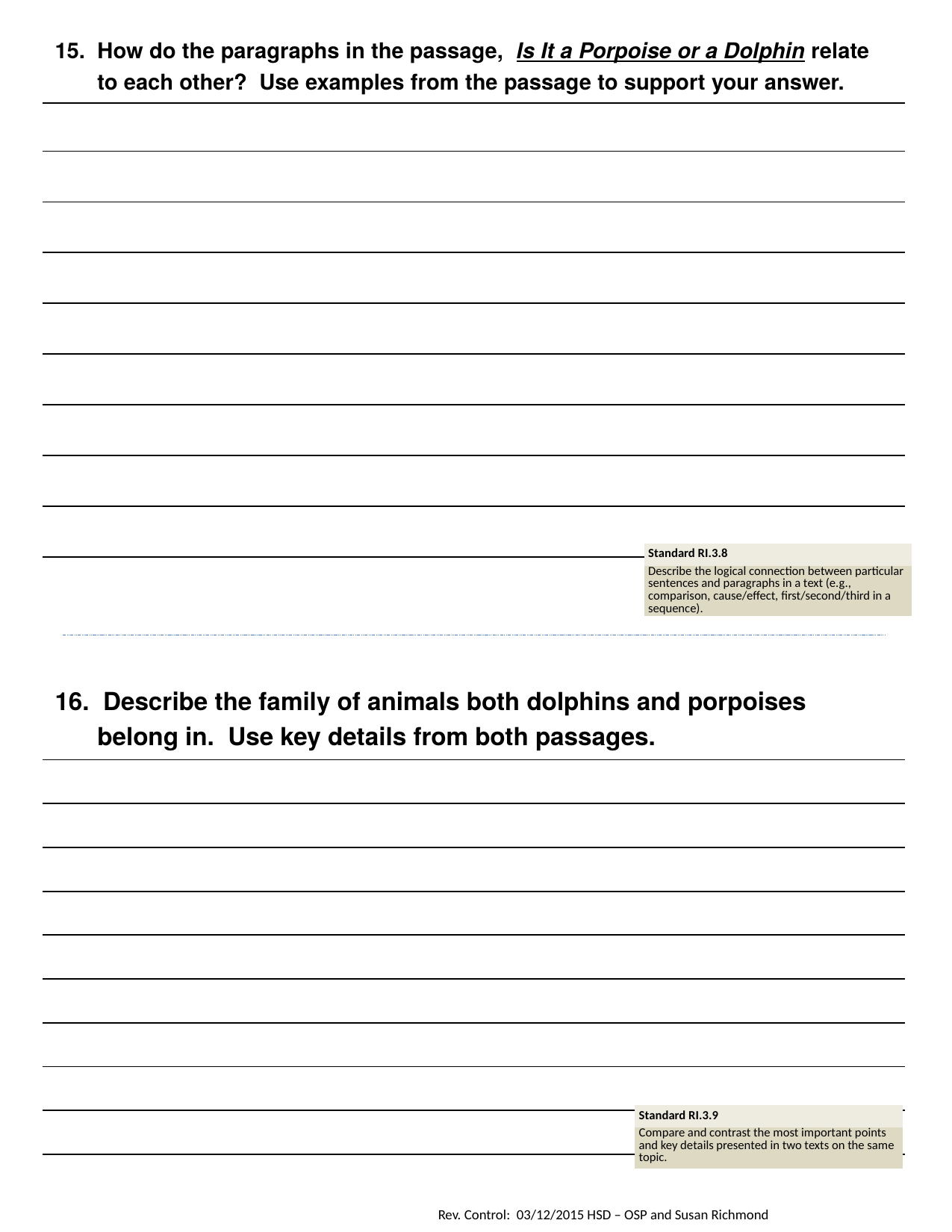

| 15. How do the paragraphs in the passage, Is It a Porpoise or a Dolphin relate to each other? Use examples from the passage to support your answer. |
| --- |
|  |
|  |
|  |
|  |
|  |
|  |
|  |
|  |
|  |
| Standard RI.3.8 |
| --- |
| Describe the logical connection between particular sentences and paragraphs in a text (e.g., comparison, cause/effect, first/second/third in a sequence). |
| 16. Describe the family of animals both dolphins and porpoises belong in. Use key details from both passages. |
| --- |
|  |
|  |
|  |
|  |
|  |
|  |
|  |
|  |
|  |
| Standard RI.3.9 |
| --- |
| Compare and contrast the most important points and key details presented in two texts on the same topic. |